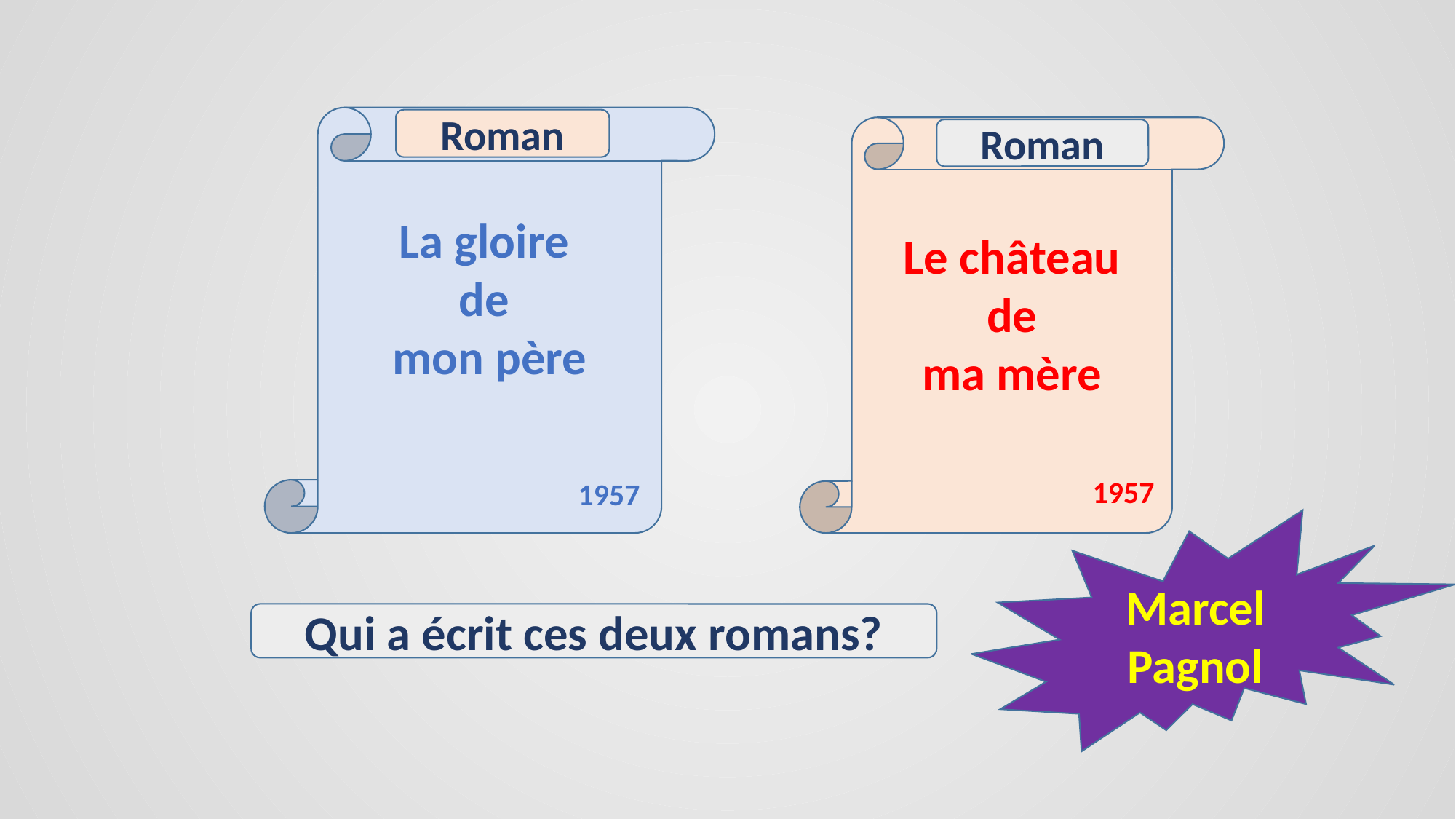

La gloire
de
mon père

1957
Roman

Le château
 de
ma mère

1957
Roman
Marcel Pagnol
Qui a écrit ces deux romans?